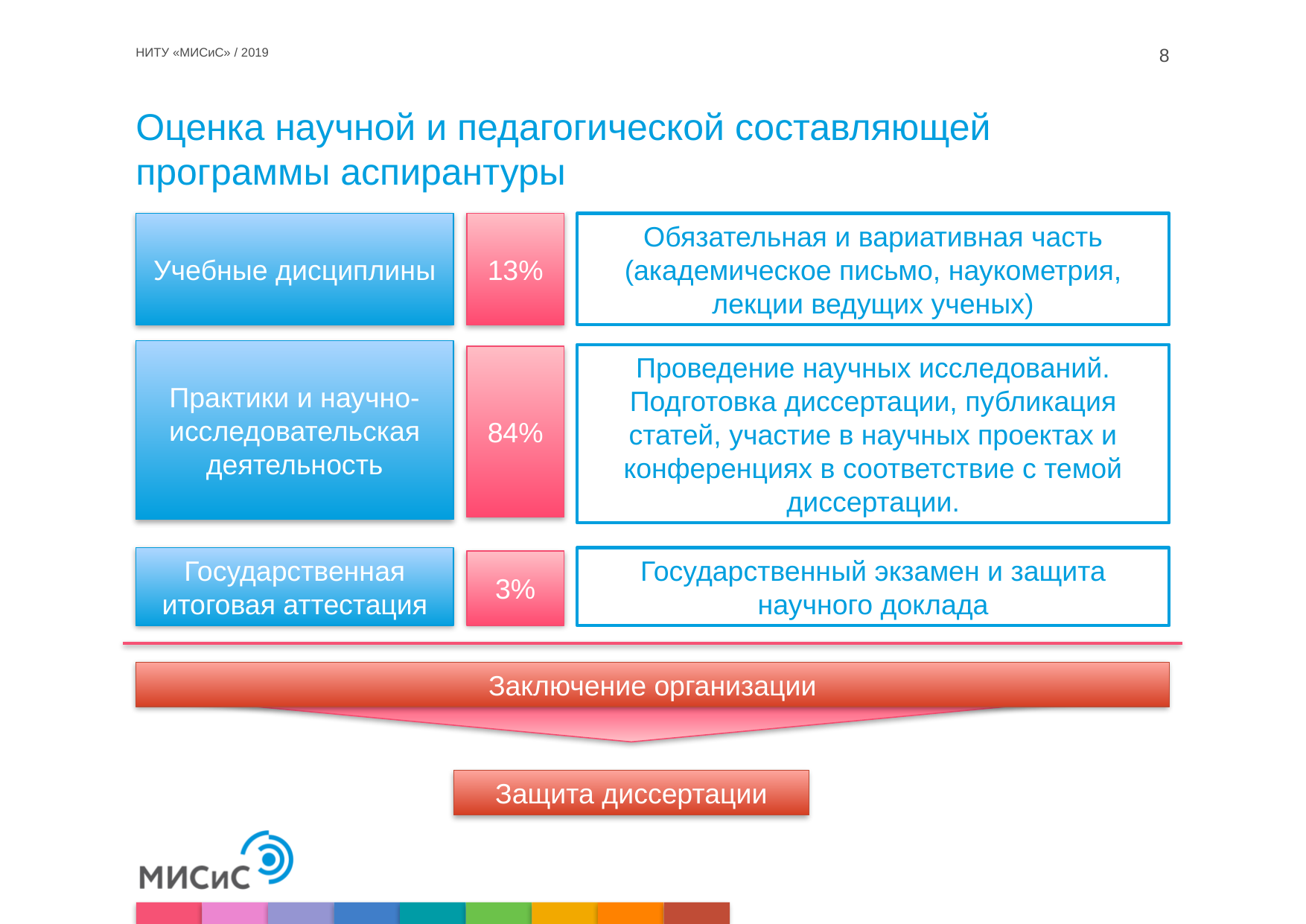

8
НИТУ «МИСиС» / 2019
# Оценка научной и педагогической составляющей программы аспирантуры

Учебные дисциплины

Обязательная и вариативная часть
(академическое письмо, наукометрия, лекции ведущих ученых)

13%

Практики и научно-исследовательская деятельность

Проведение научных исследований. Подготовка диссертации, публикация статей, участие в научных проектах и конференциях в соответствие с темой диссертации.

84%

Государственная итоговая аттестация
Государственный экзамен и защита научного доклада

3%

Заключение организации

Защита диссертации